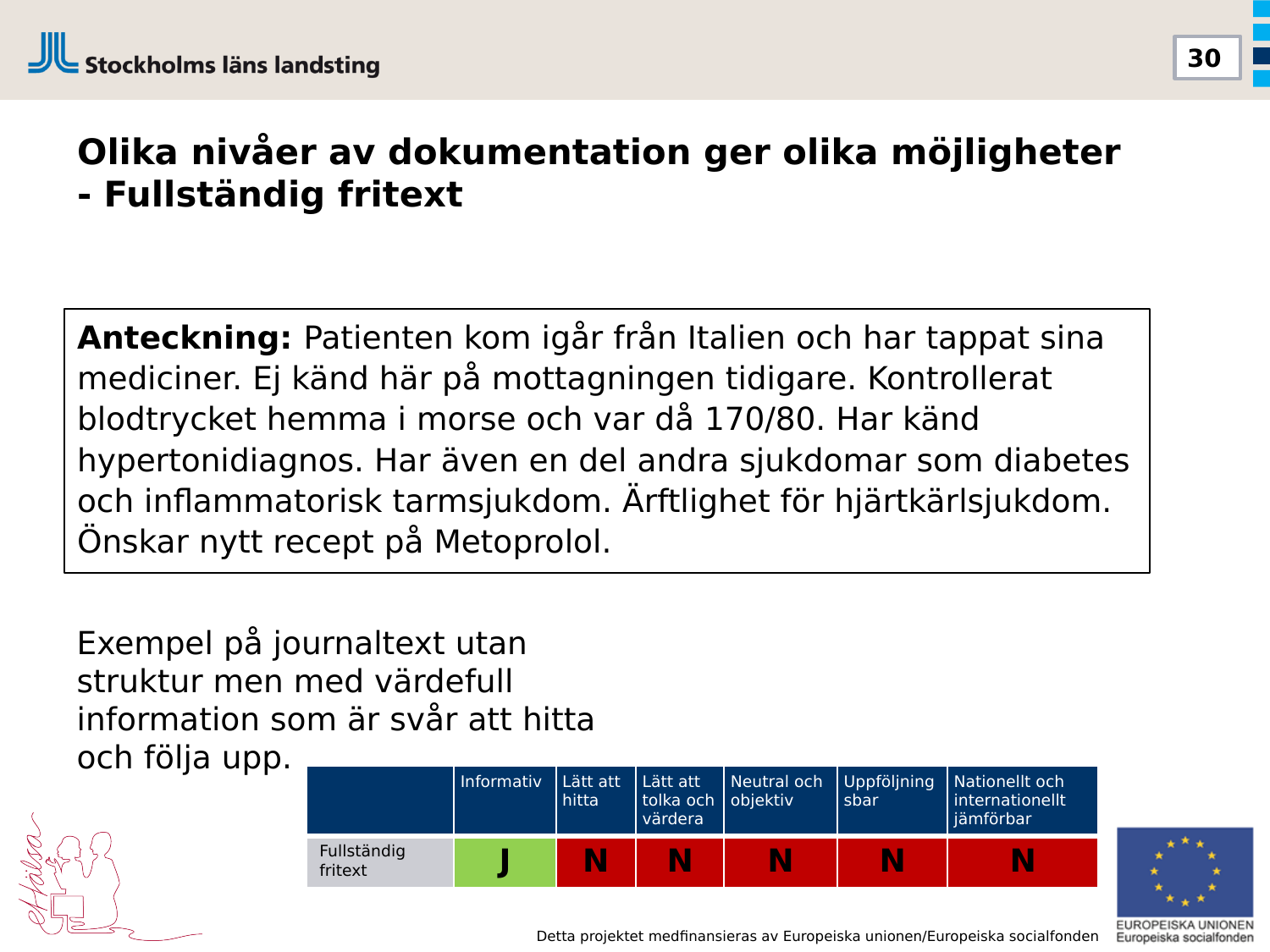

30
# Olika nivåer av dokumentation ger olika möjligheter - Fullständig fritext
Anteckning: Patienten kom igår från Italien och har tappat sina mediciner. Ej känd här på mottagningen tidigare. Kontrollerat blodtrycket hemma i morse och var då 170/80. Har känd hypertonidiagnos. Har även en del andra sjukdomar som diabetes och inflammatorisk tarmsjukdom. Ärftlighet för hjärtkärlsjukdom. Önskar nytt recept på Metoprolol.
Exempel på journaltext utan struktur men med värdefull information som är svår att hitta och följa upp.
|  | Informativ | Lätt att hitta | Lätt att tolka och värdera | Neutral och objektiv | Uppföljningsbar | Nationellt och internationellt jämförbar |
| --- | --- | --- | --- | --- | --- | --- |
| Fullständig fritext | J | N | N | N | N | N |